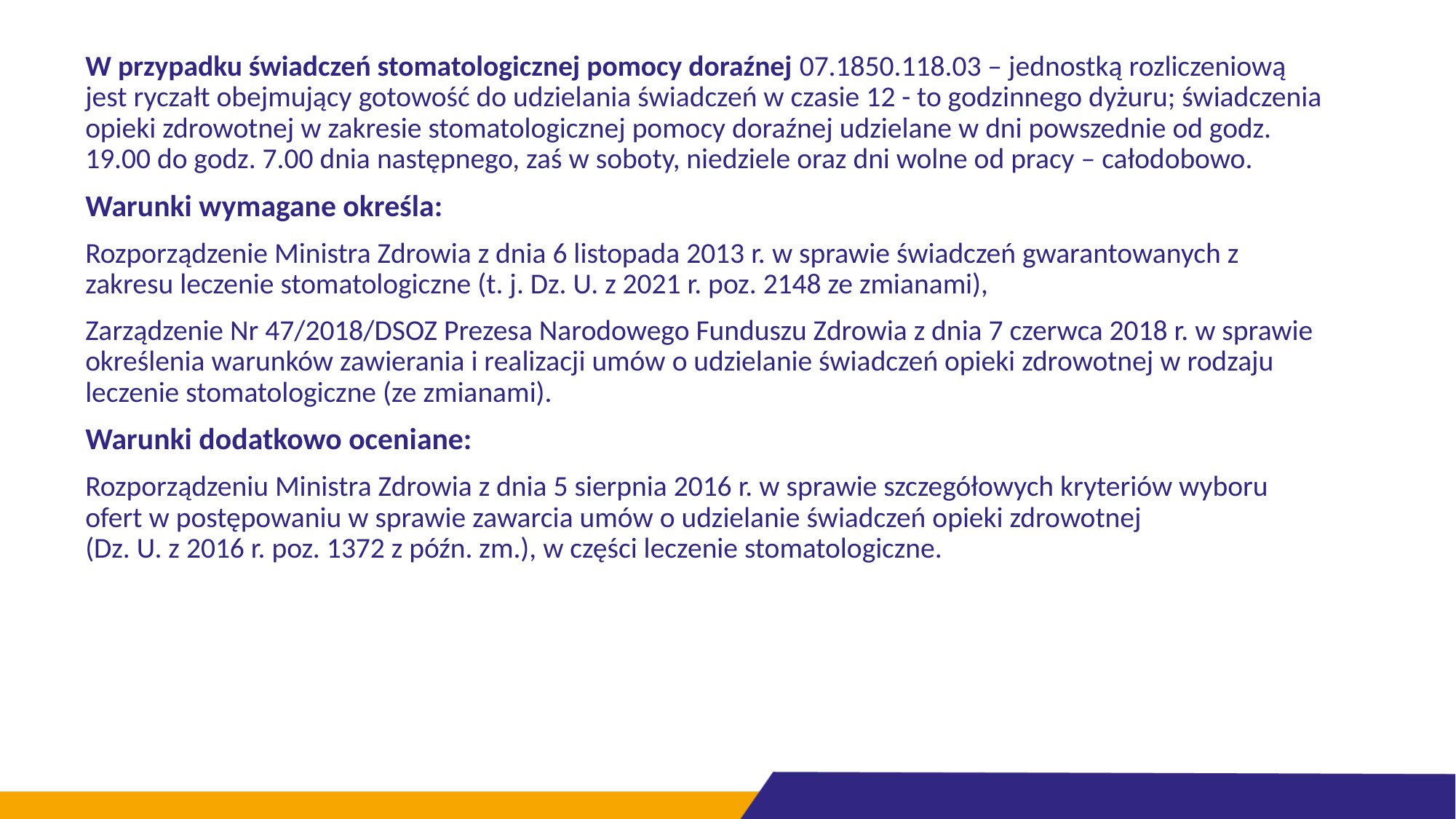

W przypadku świadczeń stomatologicznej pomocy doraźnej 07.1850.118.03 – jednostką rozliczeniową jest ryczałt obejmujący gotowość do udzielania świadczeń w czasie 12 - to godzinnego dyżuru; świadczenia opieki zdrowotnej w zakresie stomatologicznej pomocy doraźnej udzielane w dni powszednie od godz. 19.00 do godz. 7.00 dnia następnego, zaś w soboty, niedziele oraz dni wolne od pracy – całodobowo.
Warunki wymagane określa:
Rozporządzenie Ministra Zdrowia z dnia 6 listopada 2013 r. w sprawie świadczeń gwarantowanych z zakresu leczenie stomatologiczne (t. j. Dz. U. z 2021 r. poz. 2148 ze zmianami),
Zarządzenie Nr 47/2018/DSOZ Prezesa Narodowego Funduszu Zdrowia z dnia 7 czerwca 2018 r. w sprawie określenia warunków zawierania i realizacji umów o udzielanie świadczeń opieki zdrowotnej w rodzaju leczenie stomatologiczne (ze zmianami).
Warunki dodatkowo oceniane:
Rozporządzeniu Ministra Zdrowia z dnia 5 sierpnia 2016 r. w sprawie szczegółowych kryteriów wyboru ofert w postępowaniu w sprawie zawarcia umów o udzielanie świadczeń opieki zdrowotnej
(Dz. U. z 2016 r. poz. 1372 z późn. zm.), w części leczenie stomatologiczne.